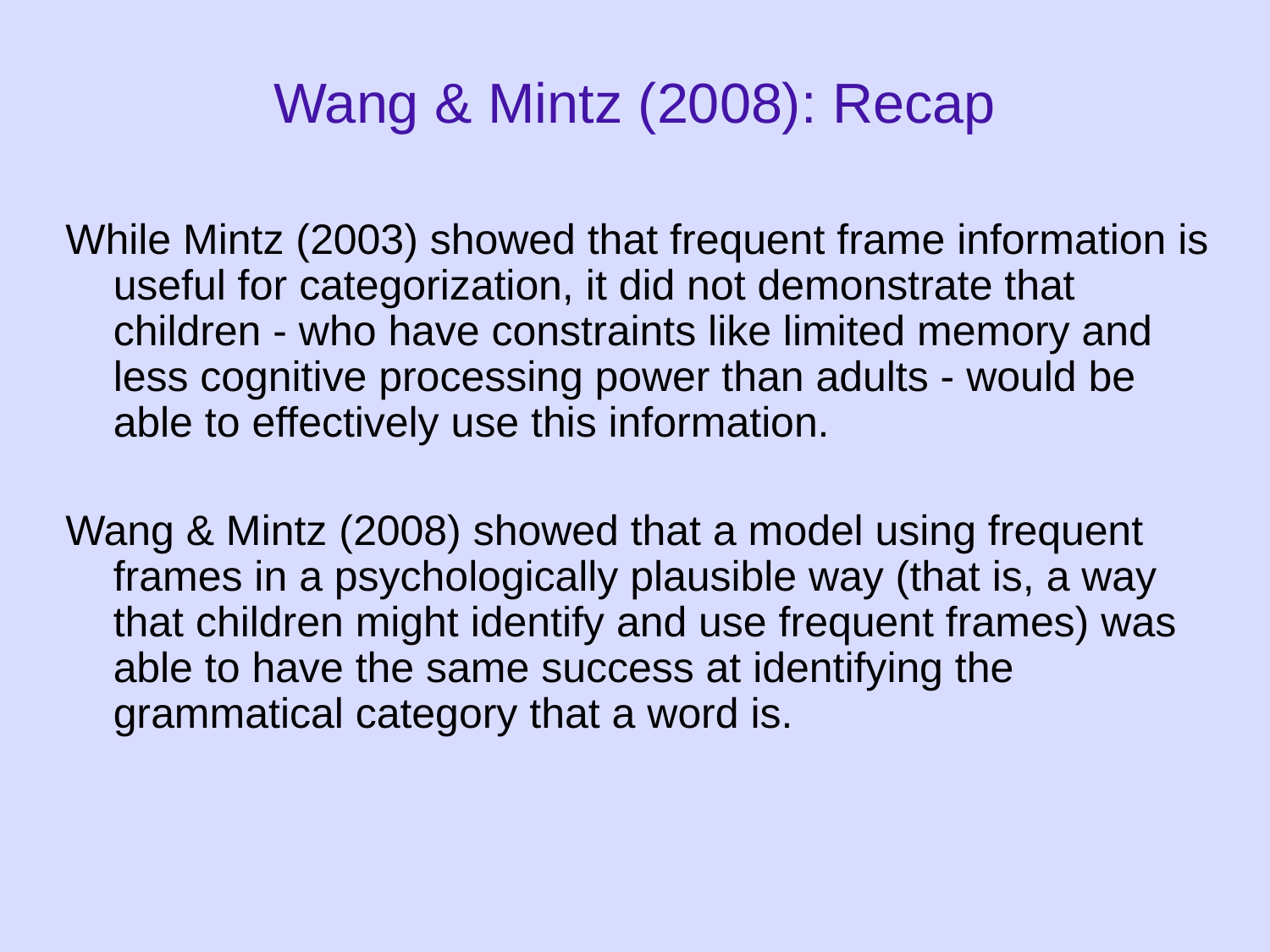

# Wang & Mintz (2008): Recap
While Mintz (2003) showed that frequent frame information is useful for categorization, it did not demonstrate that children - who have constraints like limited memory and less cognitive processing power than adults - would be able to effectively use this information.

Wang & Mintz (2008) showed that a model using frequent frames in a psychologically plausible way (that is, a way that children might identify and use frequent frames) was able to have the same success at identifying the grammatical category that a word is.